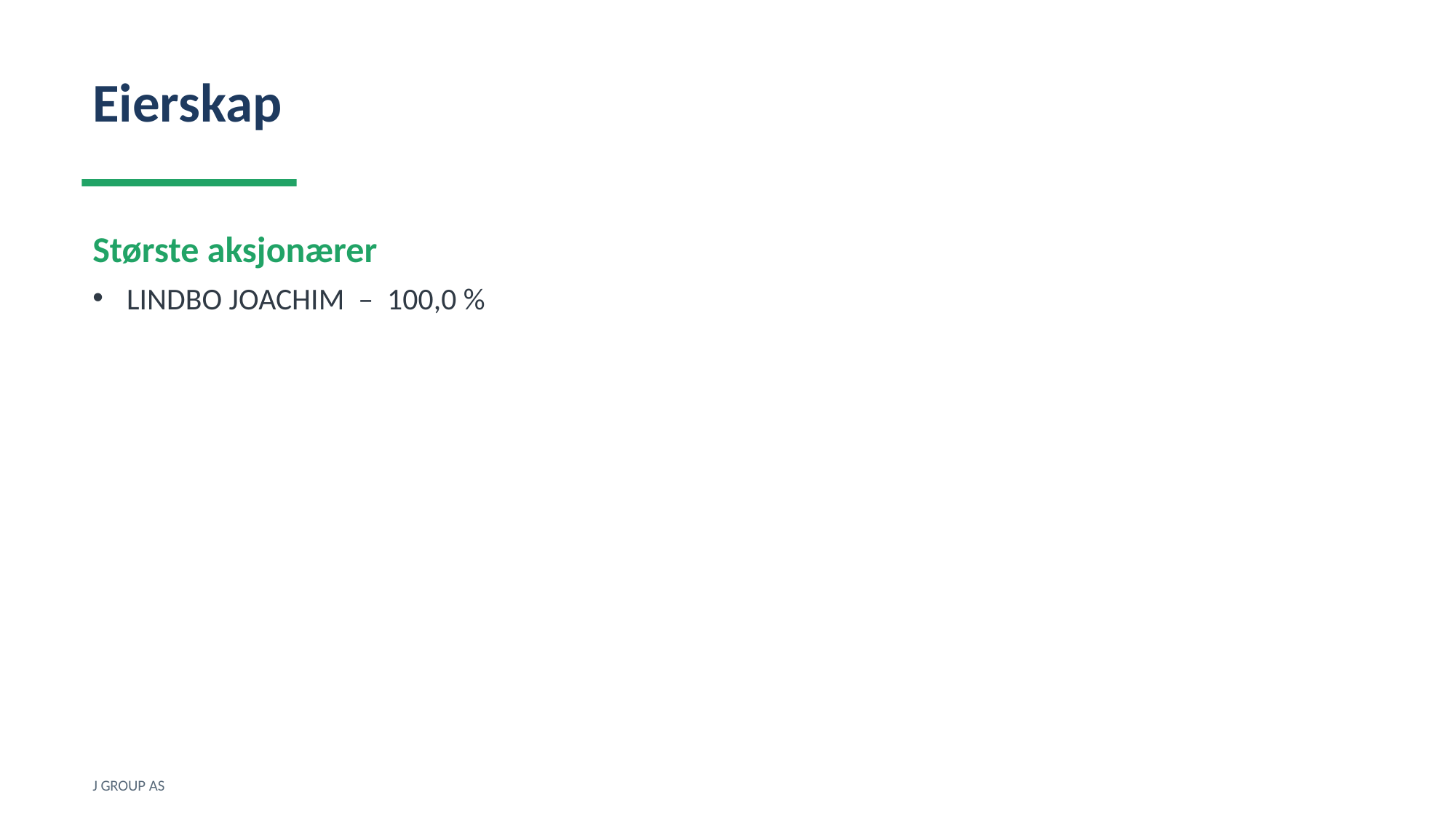

Eierskap

Største aksjonærer
LINDBO JOACHIM  –  100,0 %
J GROUP AS